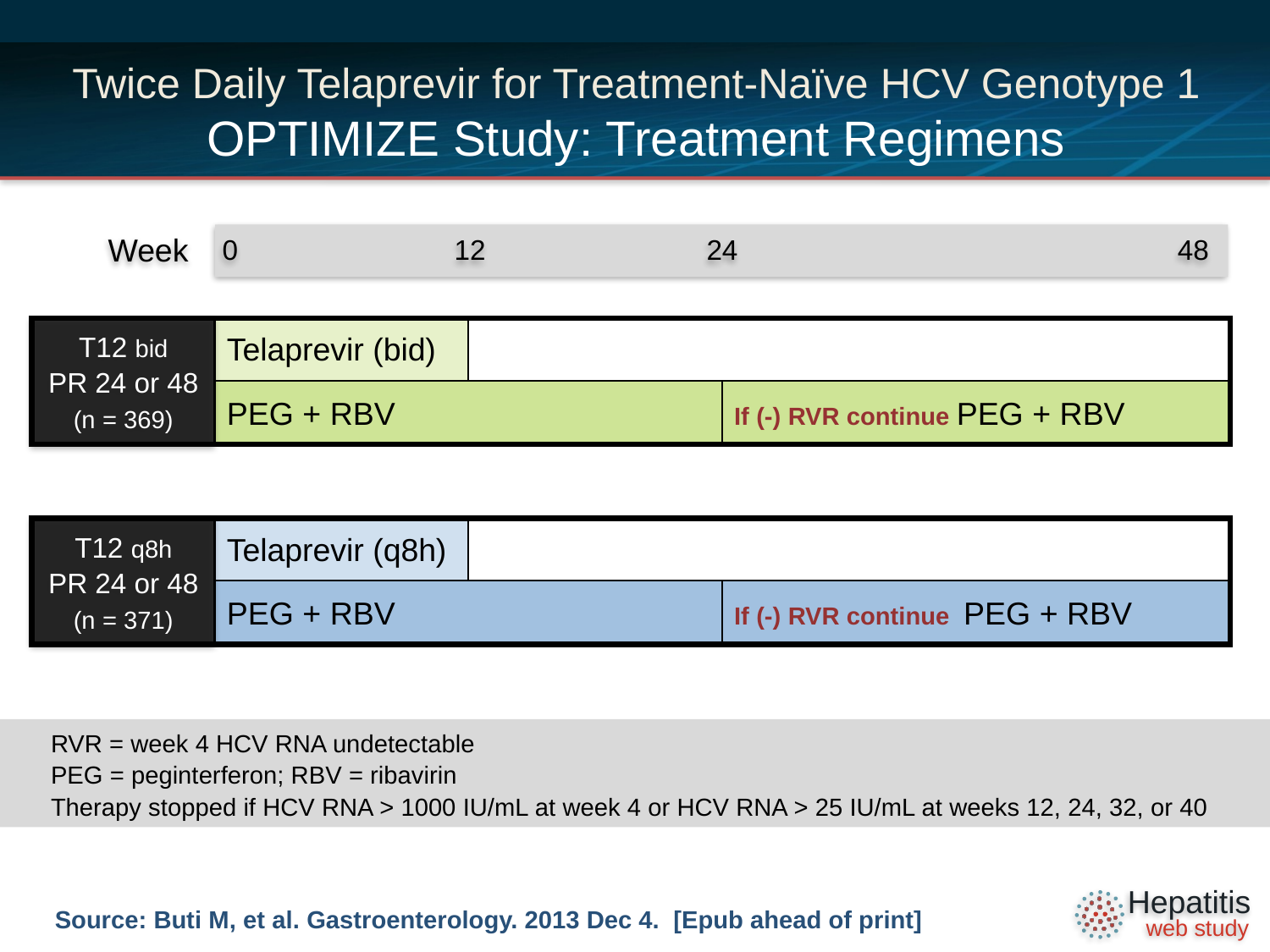

# Twice Daily Telaprevir for Treatment-Naïve HCV Genotype 1 OPTIMIZE Study: Treatment Regimens
Week
0
12
24
48

T12 bid
PR 24 or 48
(n = 369)

Telaprevir (bid)
PEG + RBV
If (-) RVR continue PEG + RBV
T12 q8h
PR 24 or 48
(n = 371)

Telaprevir (q8h)
PEG + RBV
If (-) RVR continue  PEG + RBV
RVR = week 4 HCV RNA undetectable
PEG = peginterferon; RBV = ribavirin
Therapy stopped if HCV RNA > 1000 IU/mL at week 4 or HCV RNA > 25 IU/mL at weeks 12, 24, 32, or 40
Source: Buti M, et al. Gastroenterology. 2013 Dec 4.  [Epub ahead of print]